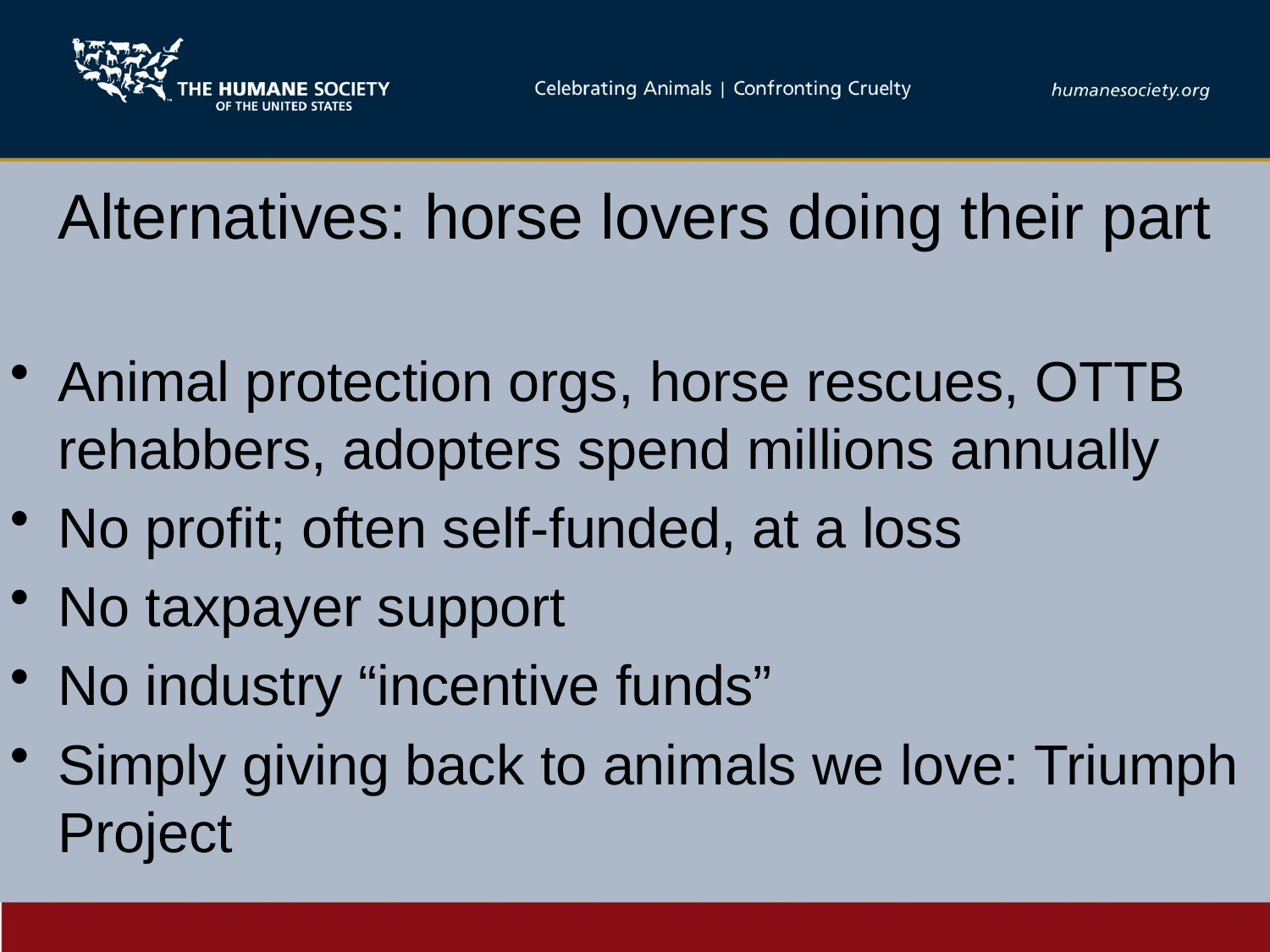

# Alternatives: horse lovers doing their part
Animal protection orgs, horse rescues, OTTB rehabbers, adopters spend millions annually
No profit; often self-funded, at a loss
No taxpayer support
No industry “incentive funds”
Simply giving back to animals we love: Triumph Project